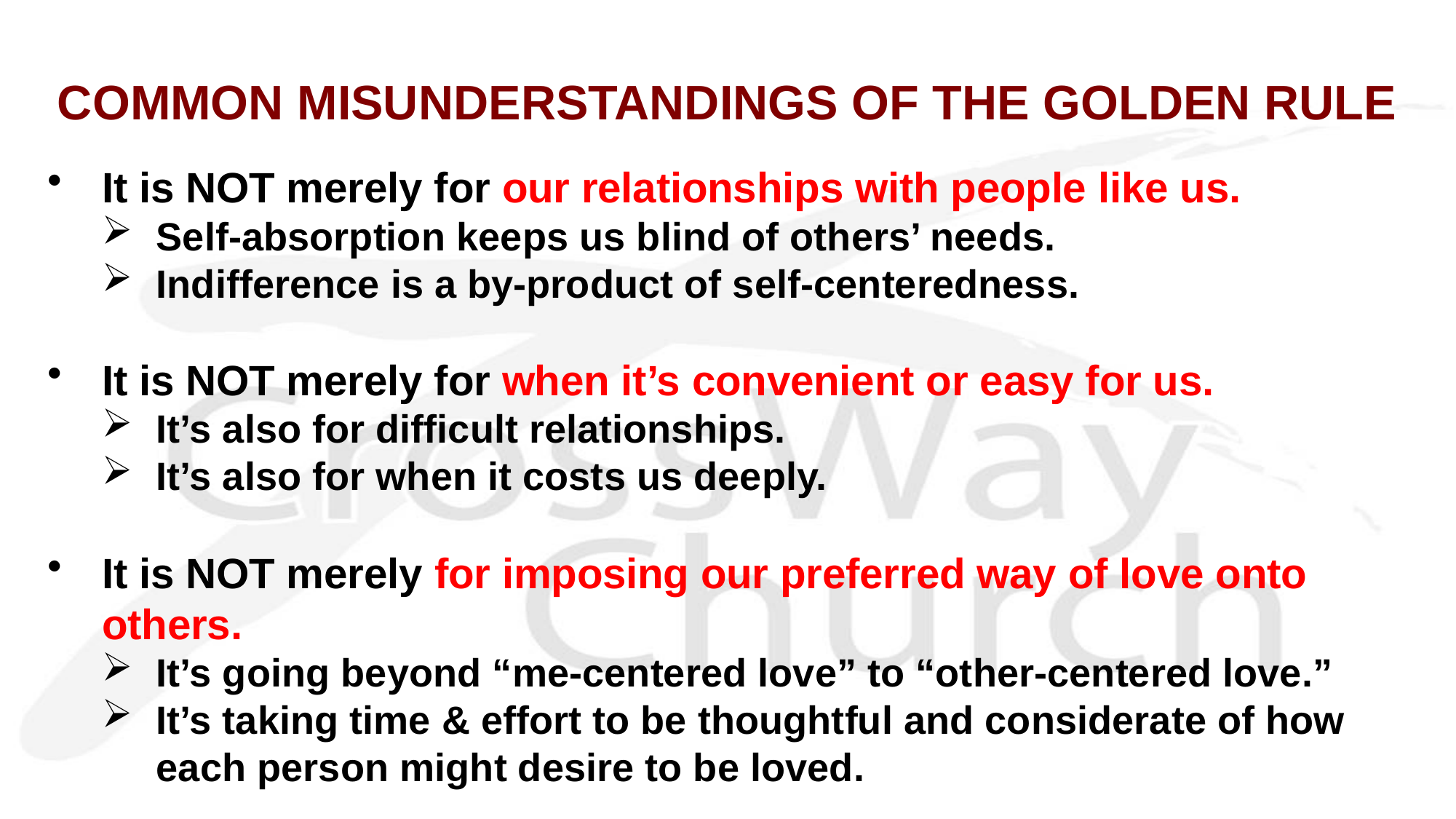

# COMMON MISUNDERSTANDINGS OF THE GOLDEN RULE
It is NOT merely for our relationships with people like us.
Self-absorption keeps us blind of others’ needs.
Indifference is a by-product of self-centeredness.

It is NOT merely for when it’s convenient or easy for us.
It’s also for difficult relationships.
It’s also for when it costs us deeply.

It is NOT merely for imposing our preferred way of love onto others.
It’s going beyond “me-centered love” to “other-centered love.”
It’s taking time & effort to be thoughtful and considerate of how each person might desire to be loved.